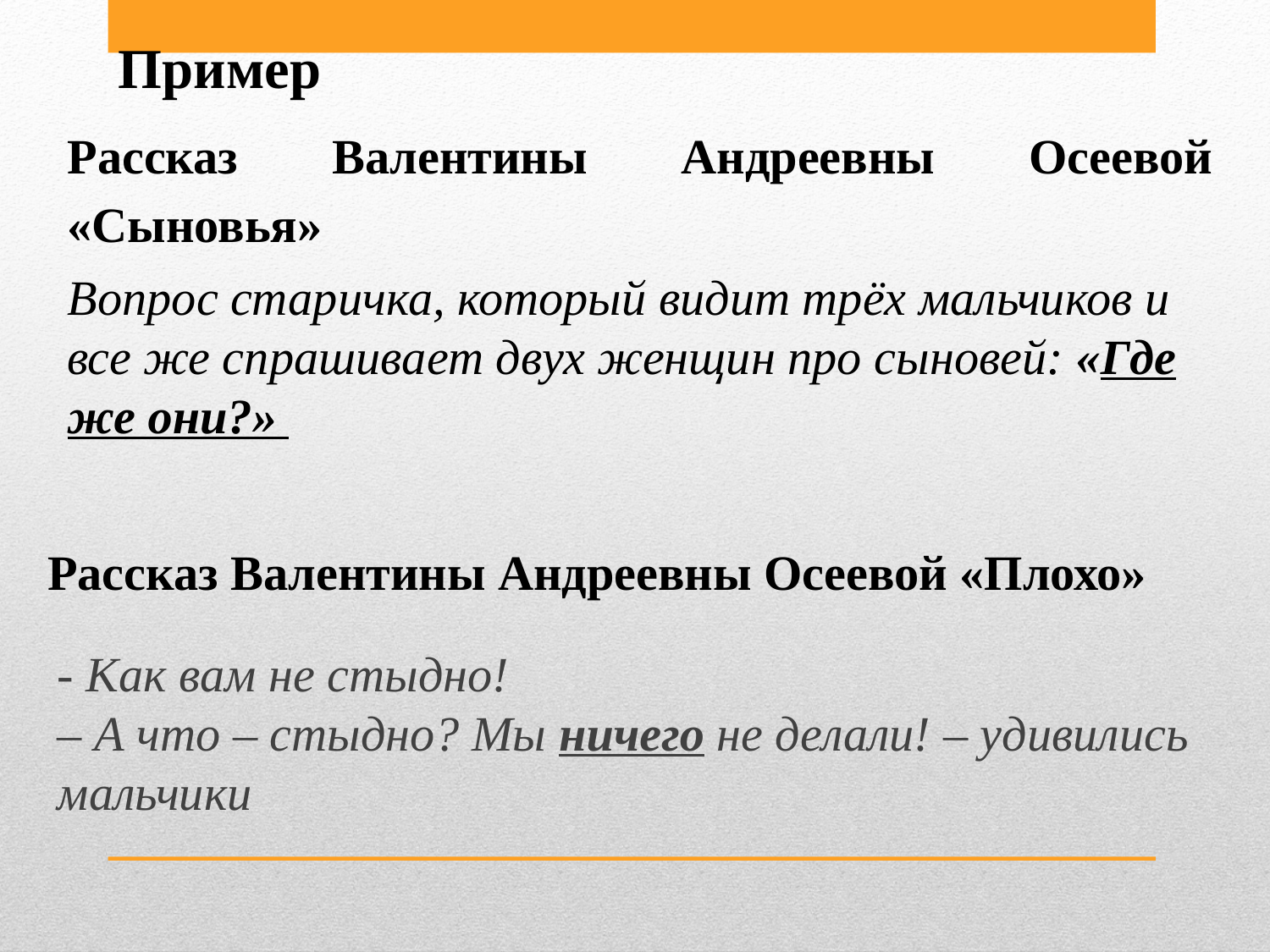

Пример
Рассказ Валентины Андреевны Осеевой «Сыновья»
Вопрос старичка, который видит трёх мальчиков и все же спрашивает двух женщин про сыновей: «Где же они?»
Рассказ Валентины Андреевны Осеевой «Плохо»
- Как вам не стыдно!
– А что – стыдно? Мы ничего не делали! – удивились мальчики